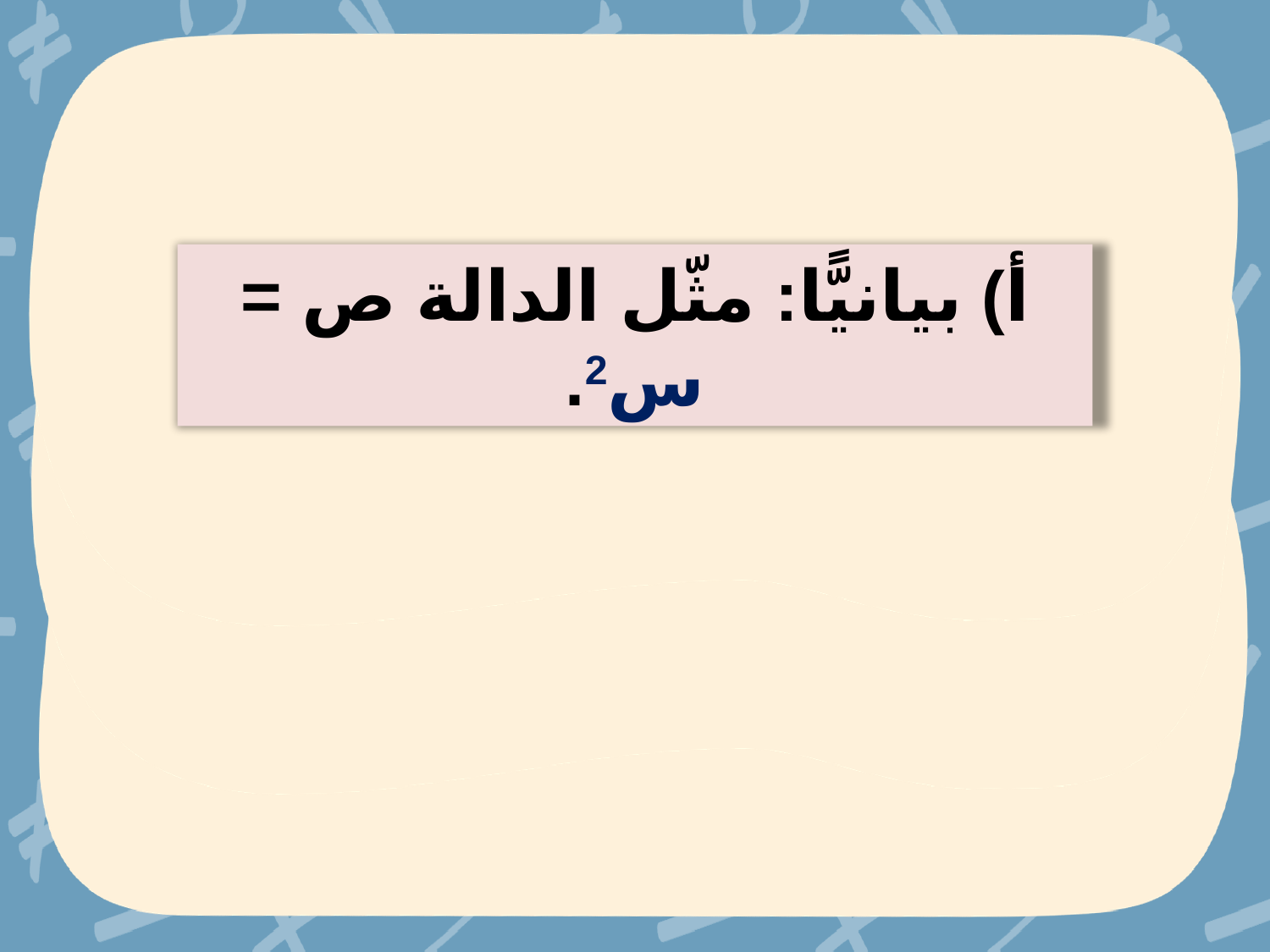

أ) بيانيًّا: مثّل الدالة ص = س2.